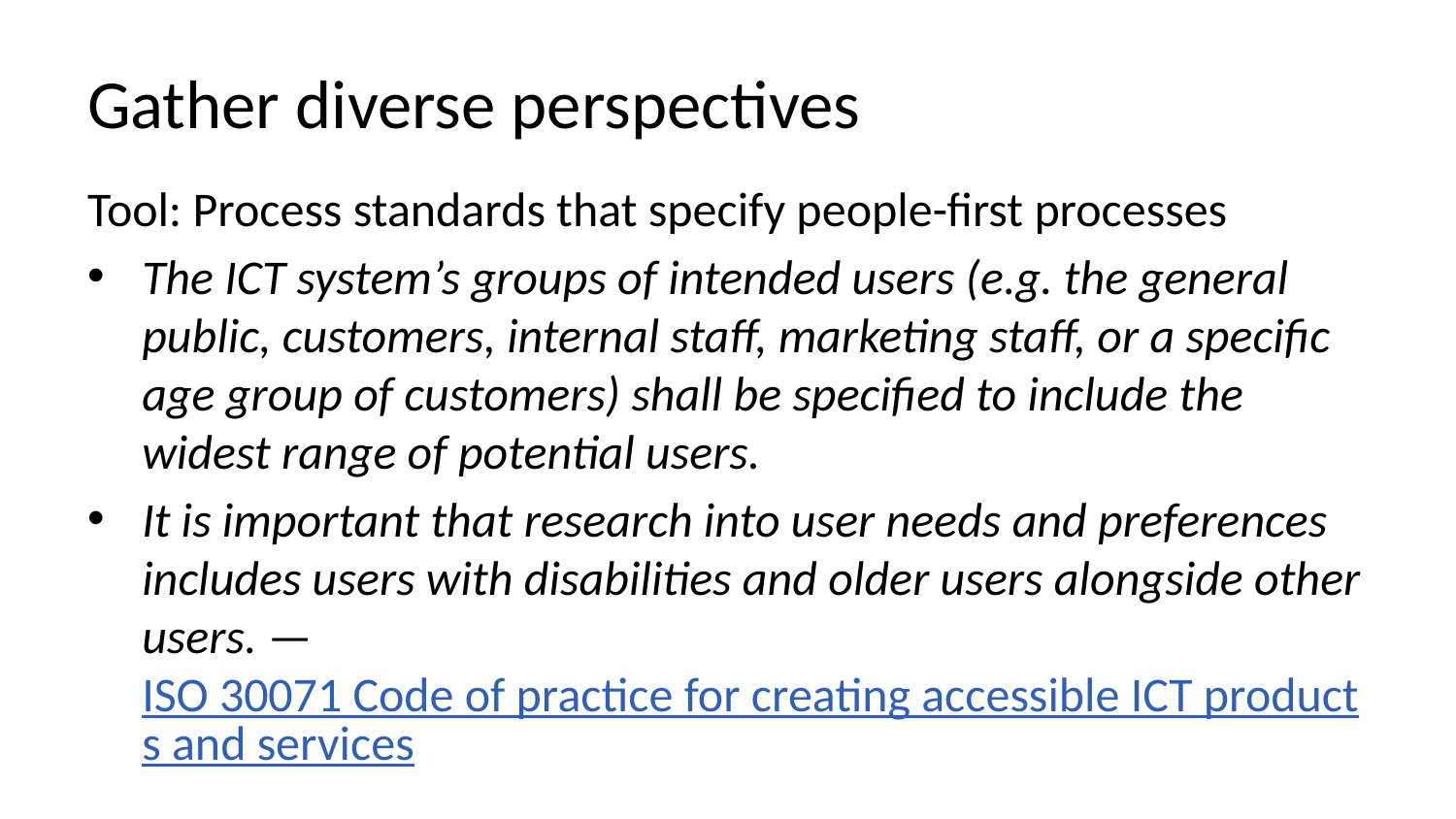

# Gather diverse perspectives
Tool: Process standards that specify people-first processes
The ICT system’s groups of intended users (e.g. the general public, customers, internal staff, marketing staff, or a specific age group of customers) shall be specified to include the widest range of potential users.
It is important that research into user needs and preferences includes users with disabilities and older users alongside other users. — ISO 30071 Code of practice for creating accessible ICT products and services